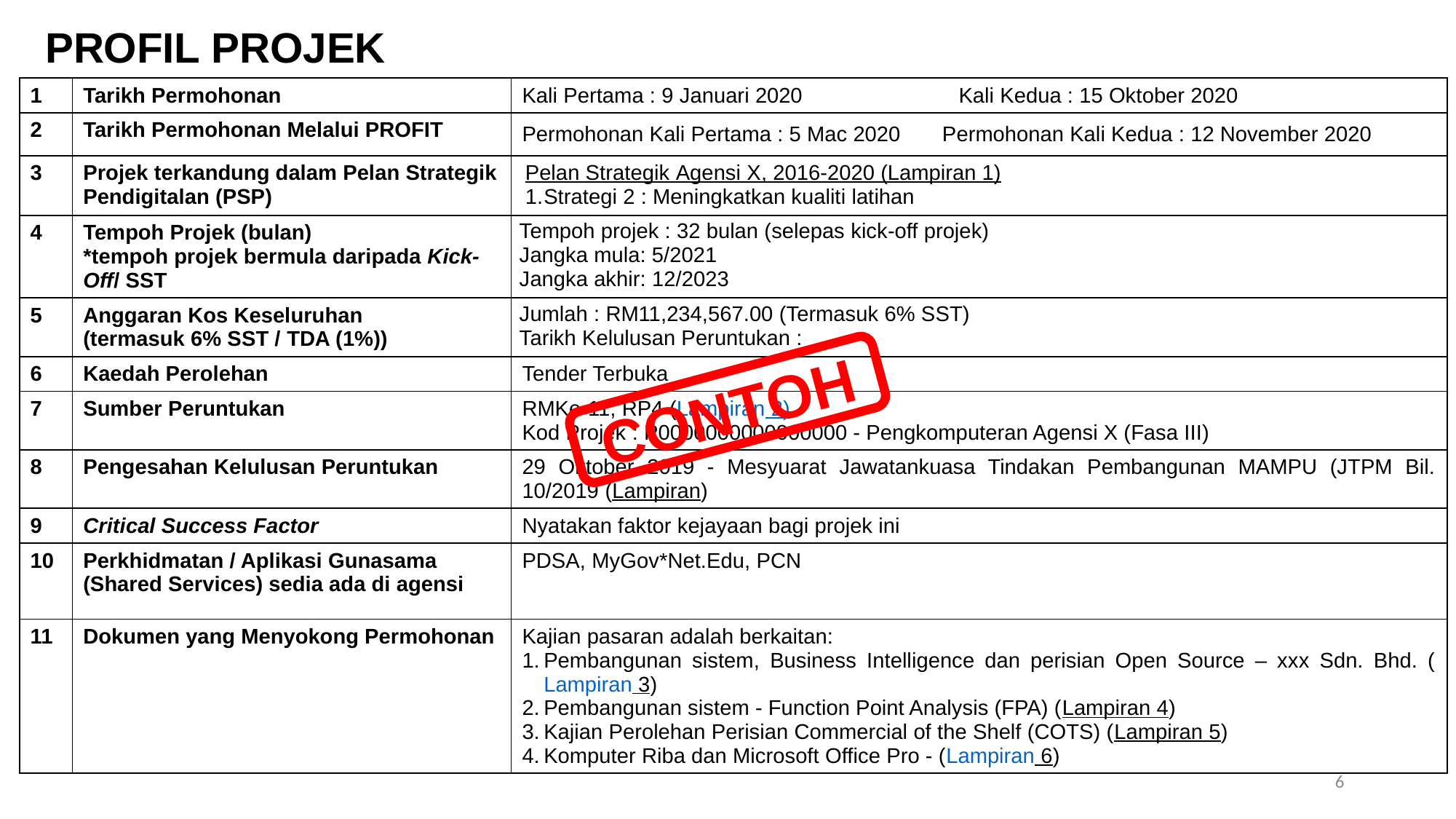

PROFIL PROJEK
| 1 | Tarikh Permohonan | Kali Pertama : 9 Januari 2020 Kali Kedua : 15 Oktober 2020 |
| --- | --- | --- |
| 2 | Tarikh Permohonan Melalui PROFIT | Permohonan Kali Pertama : 5 Mac 2020 Permohonan Kali Kedua : 12 November 2020 |
| 3 | Projek terkandung dalam Pelan Strategik Pendigitalan (PSP) | Pelan Strategik Agensi X, 2016-2020 (Lampiran 1) Strategi 2 : Meningkatkan kualiti latihan |
| 4 | Tempoh Projek (bulan) \*tempoh projek bermula daripada Kick-Off/ SST | Tempoh projek : 32 bulan (selepas kick-off projek) Jangka mula: 5/2021 Jangka akhir: 12/2023 |
| 5 | Anggaran Kos Keseluruhan (termasuk 6% SST / TDA (1%)) | Jumlah : RM11,234,567.00 (Termasuk 6% SST) Tarikh Kelulusan Peruntukan : |
| 6 | Kaedah Perolehan | Tender Terbuka |
| 7 | Sumber Peruntukan | RMKe-11, RP4 (Lampiran 2) Kod Projek : P0000000000000000 - Pengkomputeran Agensi X (Fasa III) |
| 8 | Pengesahan Kelulusan Peruntukan | 29 Oktober 2019 - Mesyuarat Jawatankuasa Tindakan Pembangunan MAMPU (JTPM Bil. 10/2019 (Lampiran) |
| 9 | Critical Success Factor | Nyatakan faktor kejayaan bagi projek ini |
| 10 | Perkhidmatan / Aplikasi Gunasama (Shared Services) sedia ada di agensi | PDSA, MyGov\*Net.Edu, PCN |
| 11 | Dokumen yang Menyokong Permohonan | Kajian pasaran adalah berkaitan: Pembangunan sistem, Business Intelligence dan perisian Open Source – xxx Sdn. Bhd. (Lampiran 3) Pembangunan sistem - Function Point Analysis (FPA) (Lampiran 4) Kajian Perolehan Perisian Commercial of the Shelf (COTS) (Lampiran 5) Komputer Riba dan Microsoft Office Pro - (Lampiran 6) |
CONTOH
6